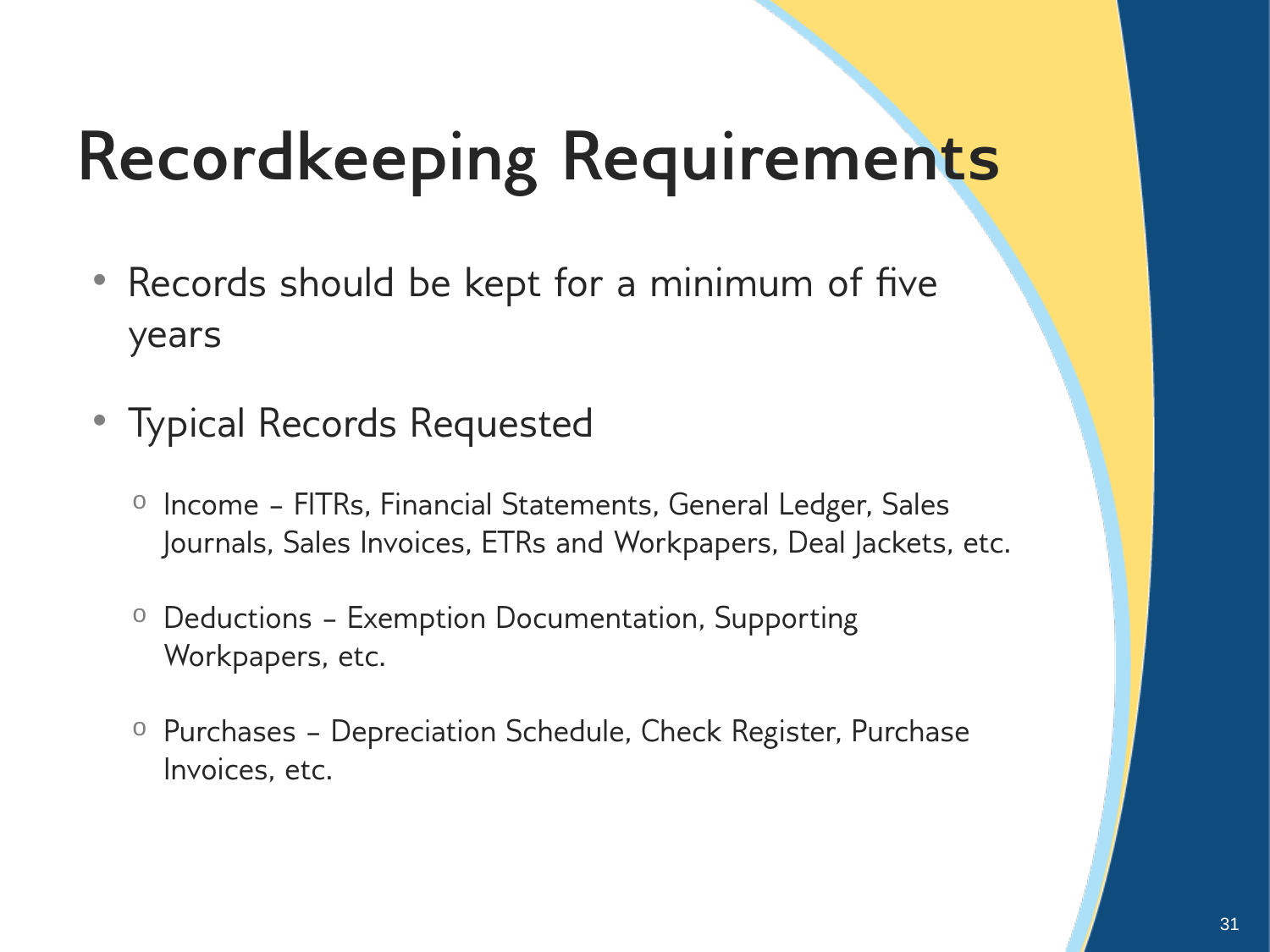

# Recordkeeping Requirements
Records should be kept for a minimum of five years
Typical Records Requested
Income – FITRs, Financial Statements, General Ledger, Sales Journals, Sales Invoices, ETRs and Workpapers, Deal Jackets, etc.
Deductions – Exemption Documentation, Supporting Workpapers, etc.
Purchases – Depreciation Schedule, Check Register, Purchase Invoices, etc.
31